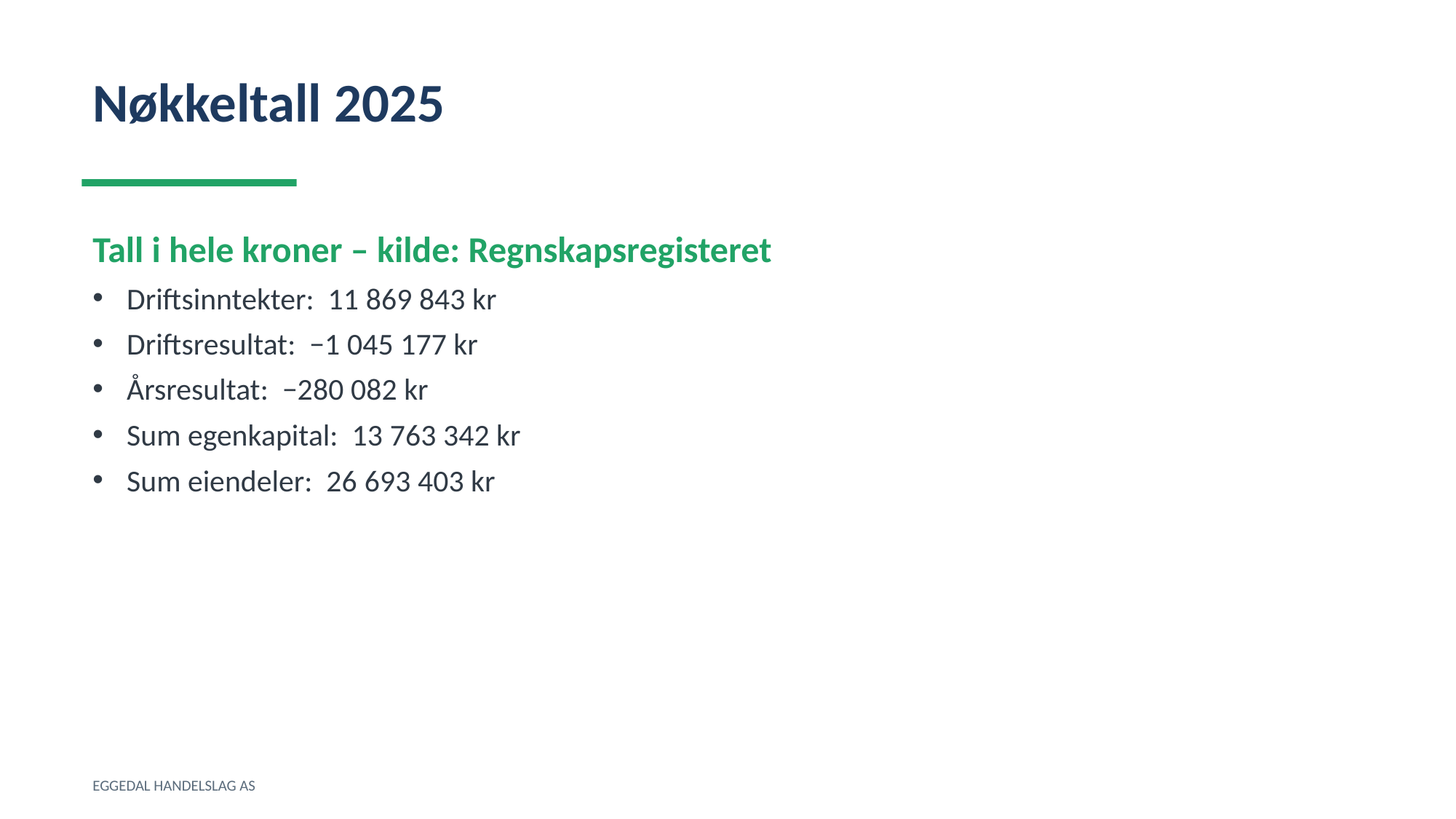

Nøkkeltall 2025

Tall i hele kroner – kilde: Regnskapsregisteret
Driftsinntekter:  11 869 843 kr
Driftsresultat:  −1 045 177 kr
Årsresultat:  −280 082 kr
Sum egenkapital:  13 763 342 kr
Sum eiendeler:  26 693 403 kr
EGGEDAL HANDELSLAG AS